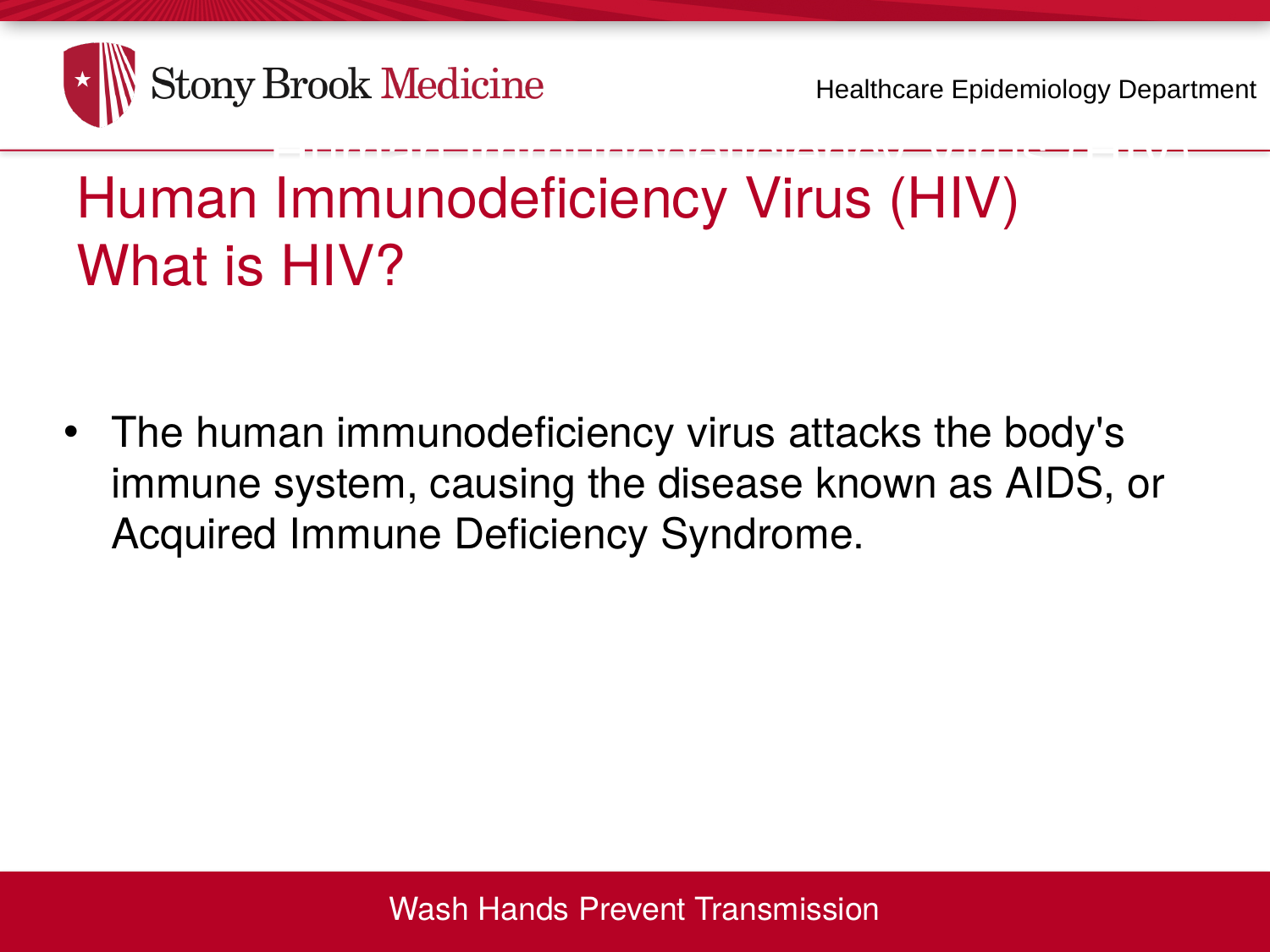

Healthcare Epidemiology Department
Human Immunodeficiency Virus (HIV)
What is HIV?
Human Immunodeficiency Virus (HIV)
What is HIV?
The human immunodeficiency virus attacks the body's immune system, causing the disease known as AIDS, or Acquired Immune Deficiency Syndrome.
Wash Hands Prevent Transmission